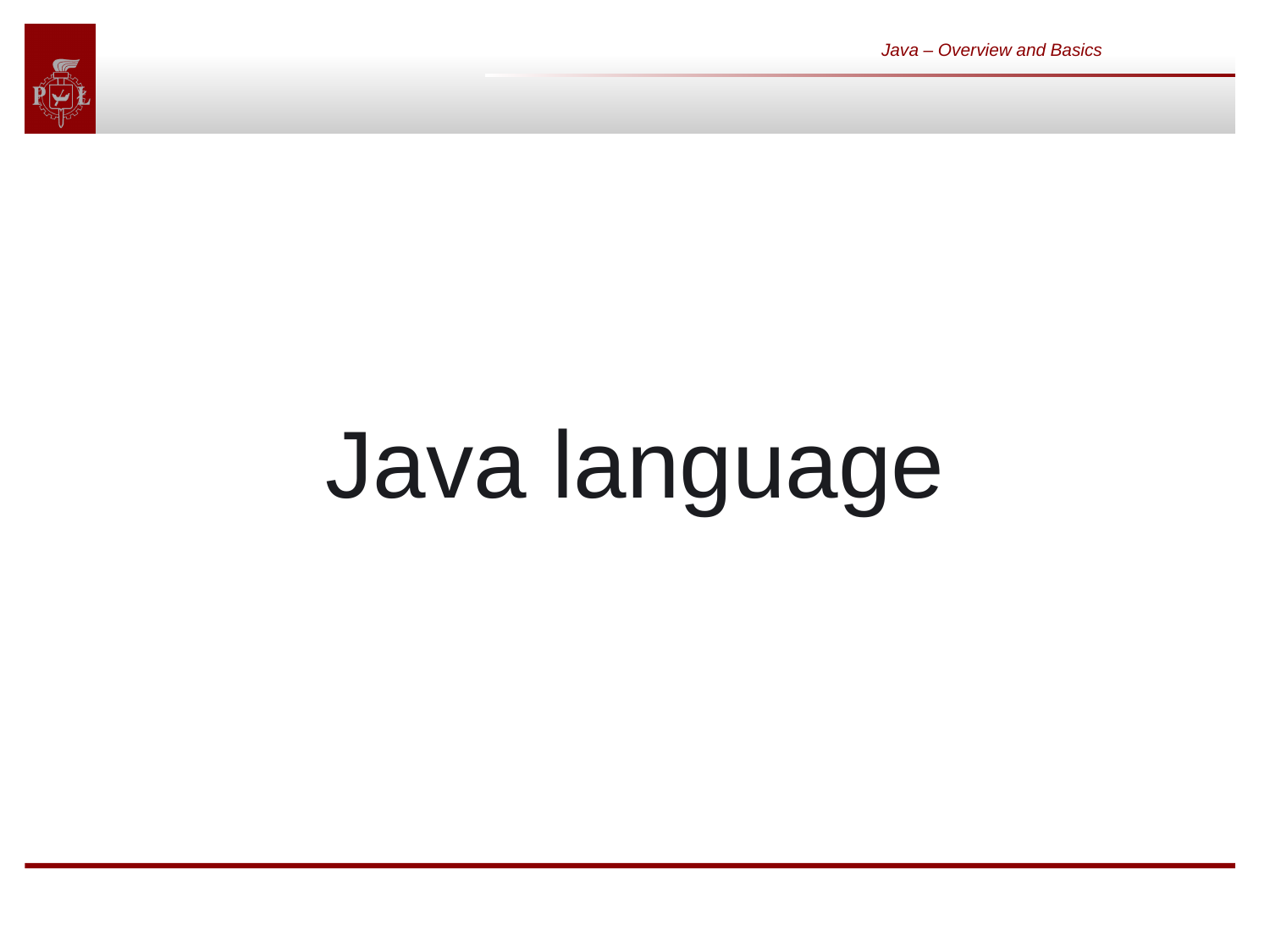

Java – Overview and Basics
# Java language